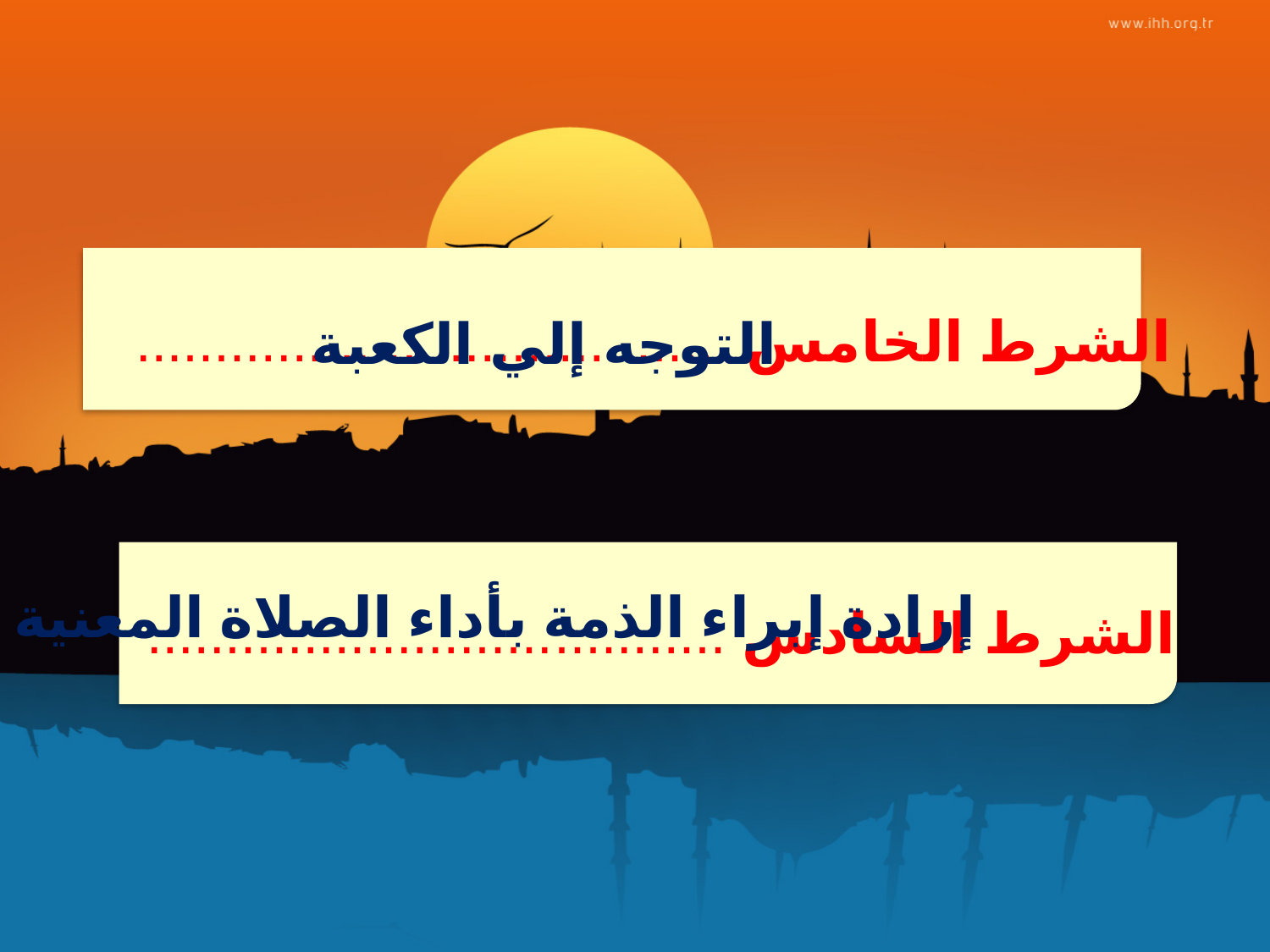

الشرط الخامس ......................................
التوجه إلي الكعبة
الشرط السادس .....................................
إرادة إبراء الذمة بأداء الصلاة المعنية